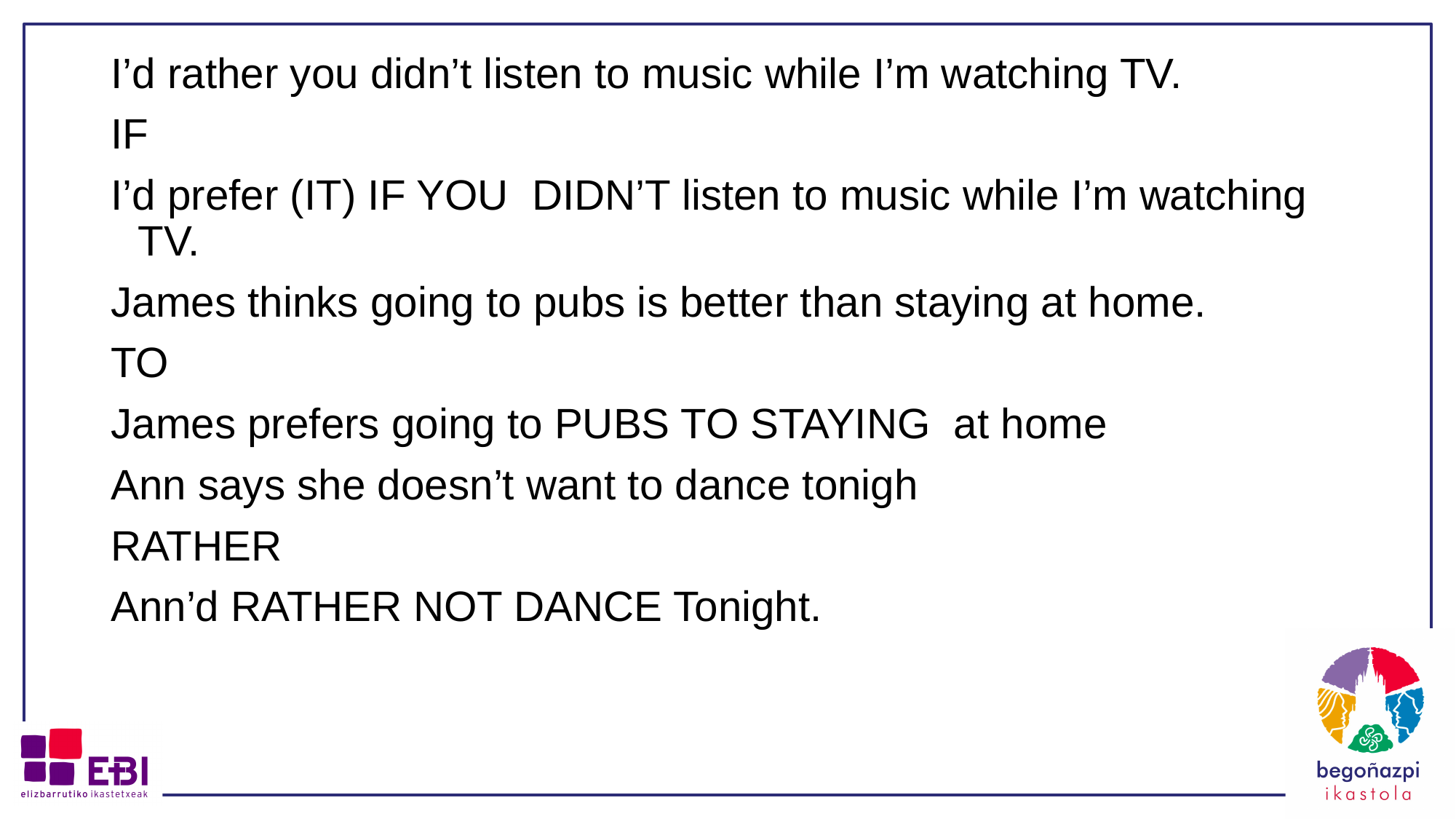

I’d rather you didn’t listen to music while I’m watching TV.
IF
I’d prefer (IT) IF YOU  DIDN’T listen to music while I’m watching TV.
James thinks going to pubs is better than staying at home.
TO
James prefers going to PUBS TO STAYING  at home
Ann says she doesn’t want to dance tonigh
RATHER
Ann’d RATHER NOT DANCE Tonight.